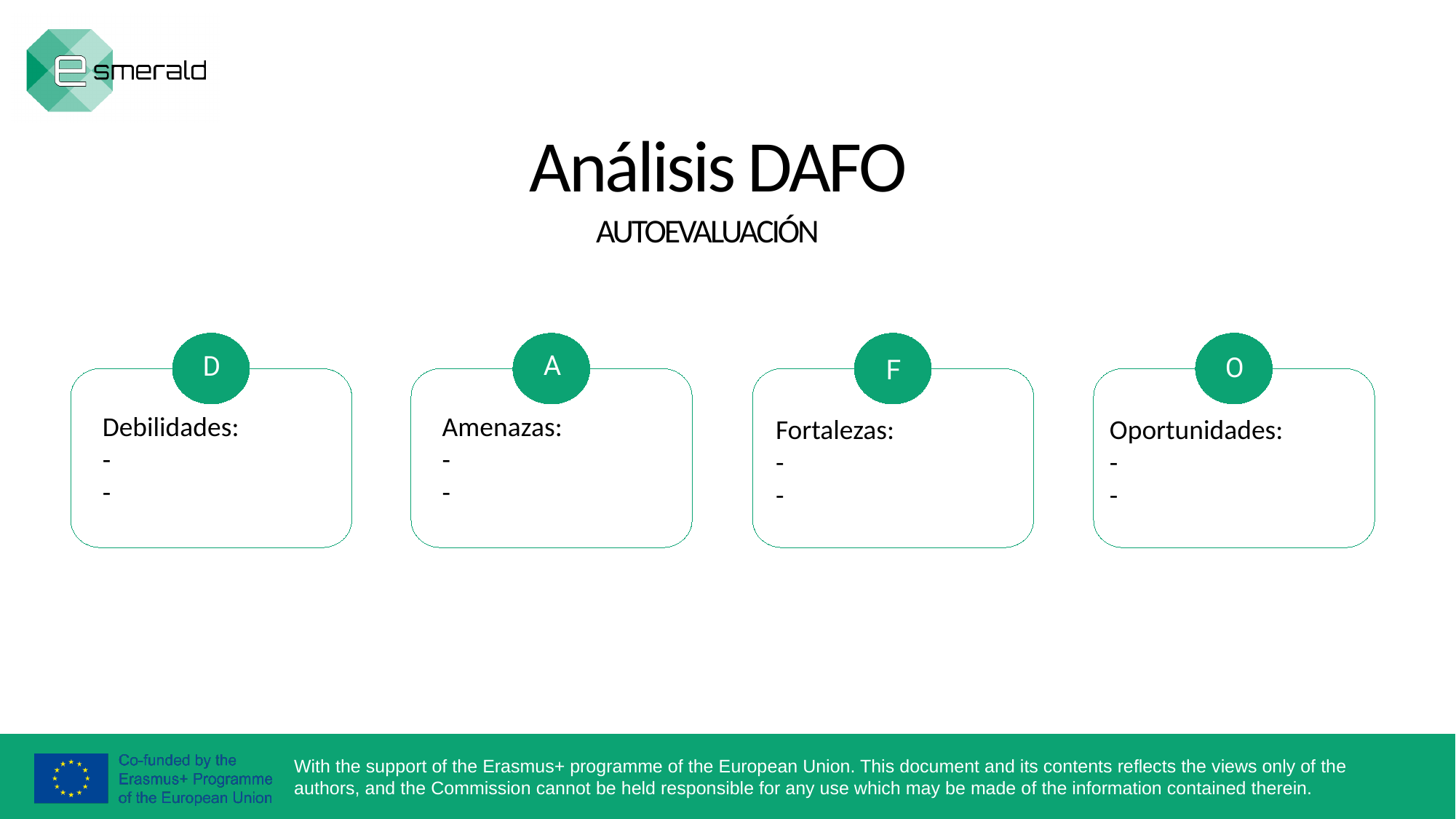

Análisis DAFO
AUTOEVALUACIÓN

A
D
O
F
Debilidades:
-
-
Amenazas:
-
-
Fortalezas:
-
-
Oportunidades:
-
-